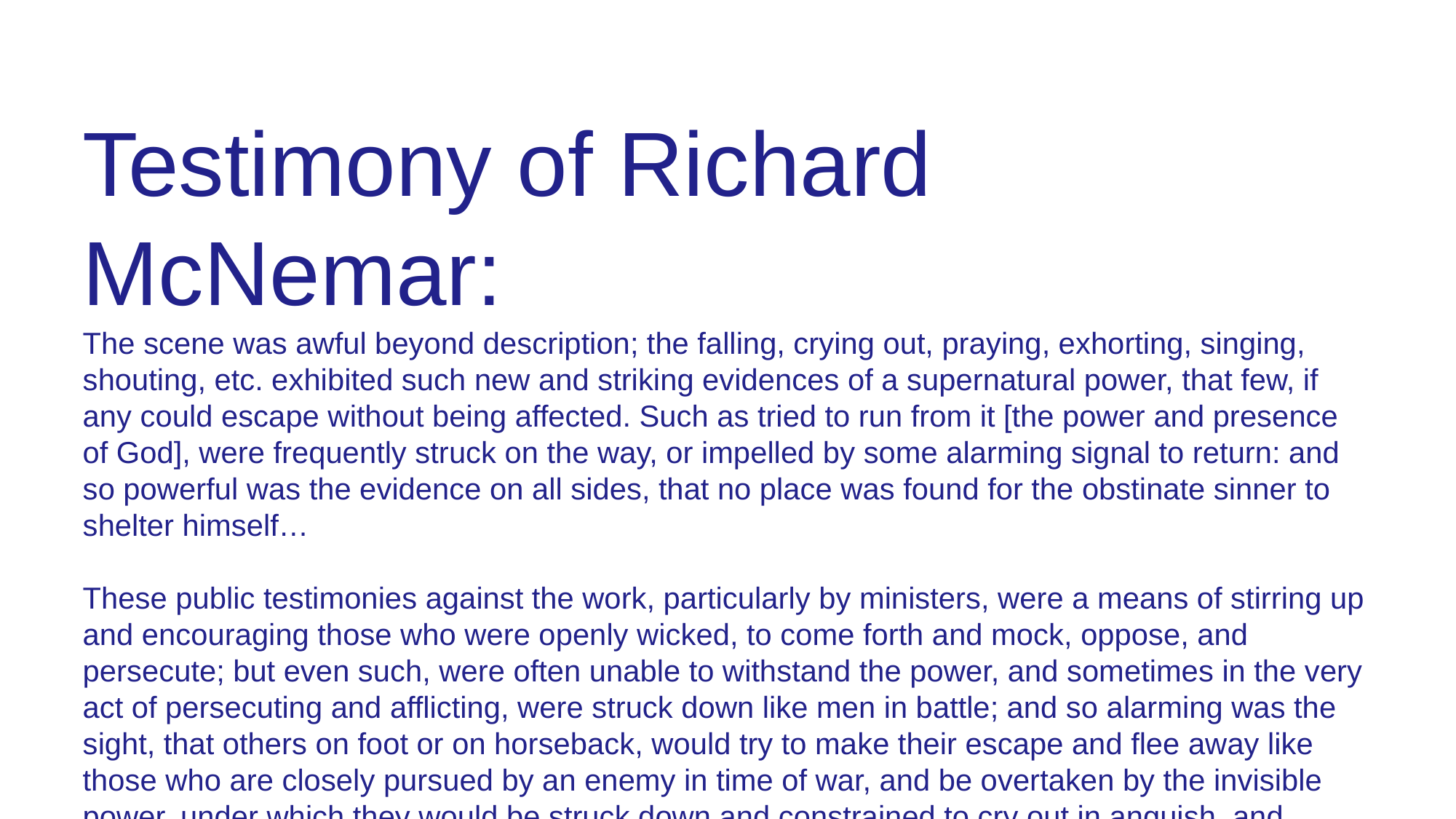

Testimony of Richard McNemar:
The scene was awful beyond description; the falling, crying out, praying, exhorting, singing, shouting, etc. exhibited such new and striking evidences of a supernatural power, that few, if any could escape without being affected. Such as tried to run from it [the power and presence of God], were frequently struck on the way, or impelled by some alarming signal to return: and so powerful was the evidence on all sides, that no place was found for the obstinate sinner to shelter himself…

These public testimonies against the work, particularly by ministers, were a means of stirring up and encouraging those who were openly wicked, to come forth and mock, oppose, and persecute; but even such, were often unable to withstand the power, and sometimes in the very act of persecuting and afflicting, were struck down like men in battle; and so alarming was the sight, that others on foot or on horseback, would try to make their escape and flee away like those who are closely pursued by an enemy in time of war, and be overtaken by the invisible power, under which they would be struck down and constrained to cry out in anguish, and confess their wickedness in persecuting the work of God, and warn others not to oppose it.